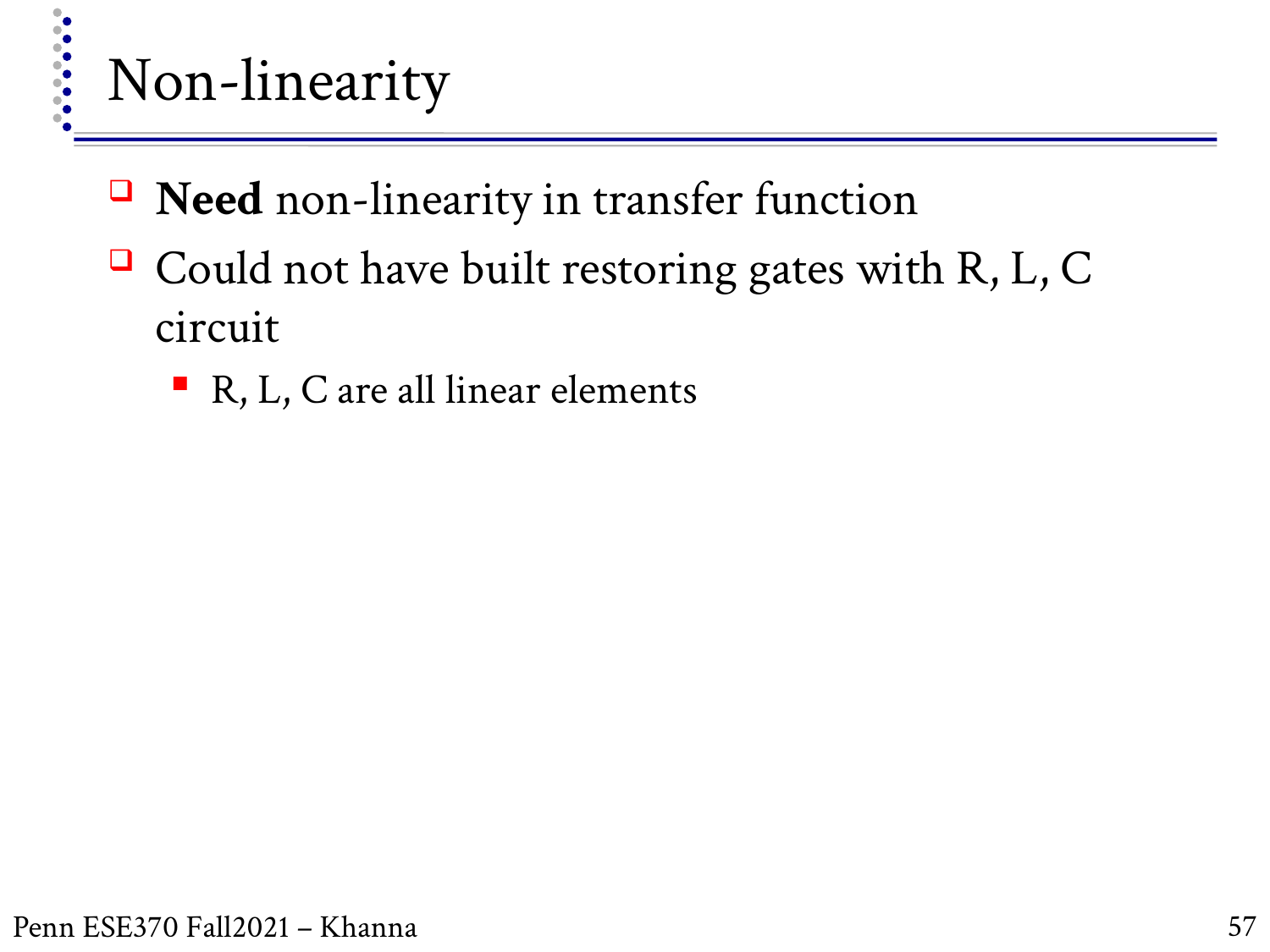

# Non-linearity
Need non-linearity in transfer function
Could not have built restoring gates with R, L, C circuit
R, L, C are all linear elements
57
Penn ESE370 Fall2021 – Khanna